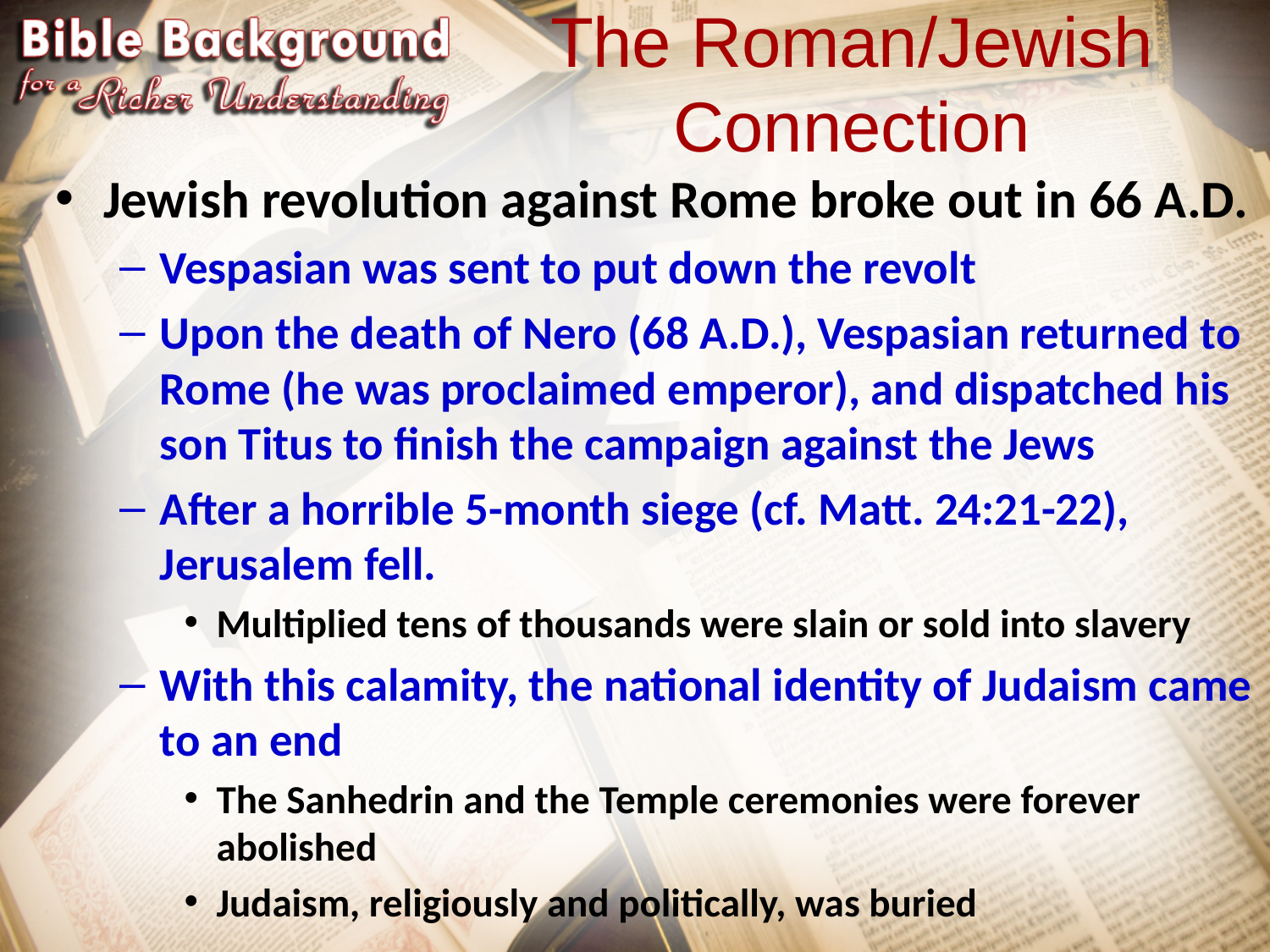

# The Roman/Jewish Connection
Jewish revolution against Rome broke out in 66 A.D.
Vespasian was sent to put down the revolt
Upon the death of Nero (68 A.D.), Vespasian returned to Rome (he was proclaimed emperor), and dispatched his son Titus to finish the campaign against the Jews
After a horrible 5-month siege (cf. Matt. 24:21-22), Jerusalem fell.
Multiplied tens of thousands were slain or sold into slavery
With this calamity, the national identity of Judaism came to an end
The Sanhedrin and the Temple ceremonies were forever abolished
Judaism, religiously and politically, was buried